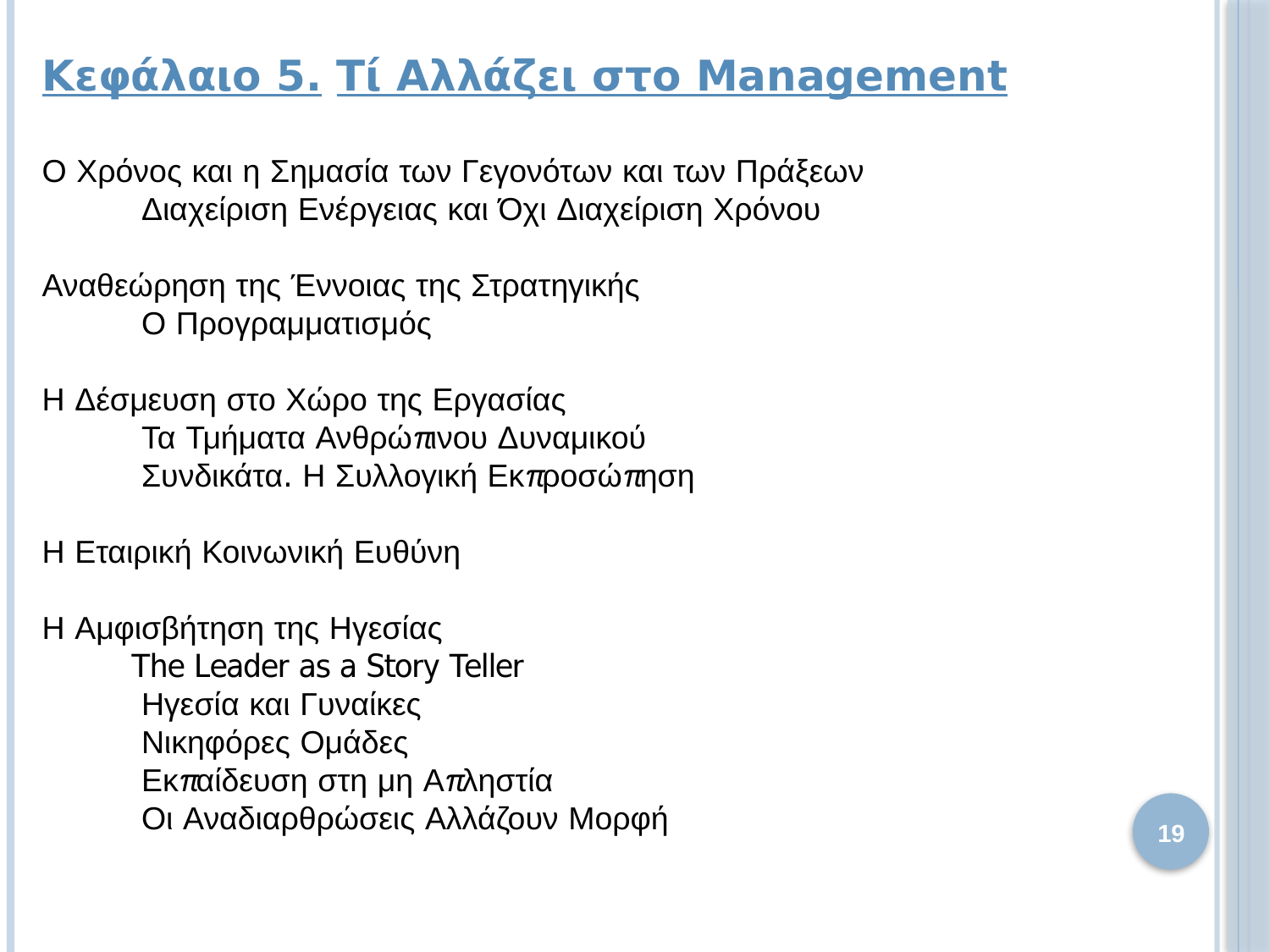

Κεφάλαιο 5. Τί Αλλάζει στο Management

Ο Χρόνος και η Σημασία των Γεγονότων και των Πράξεων
          Διαχείριση Ενέργειας και Όχι Διαχείριση Χρόνου

Αναθεώρηση της Έννοιας της Στρατηγικής
          Ο Προγραμματισμός

Η Δέσμευση στο Χώρο της Εργασίας
          Τα Τμήματα Ανθρώπινου Δυναμικού
          Συνδικάτα. Η Συλλογική Εκπροσώπηση

Η Εταιρική Κοινωνική Ευθύνη

Η Αμφισβήτηση της Ηγεσίας
         The Leader as a Story Teller
          Ηγεσία και Γυναίκες
          Νικηφόρες Ομάδες
          Εκπαίδευση στη μη Απληστία
          Οι Αναδιαρθρώσεις Αλλάζουν Μορφή

19